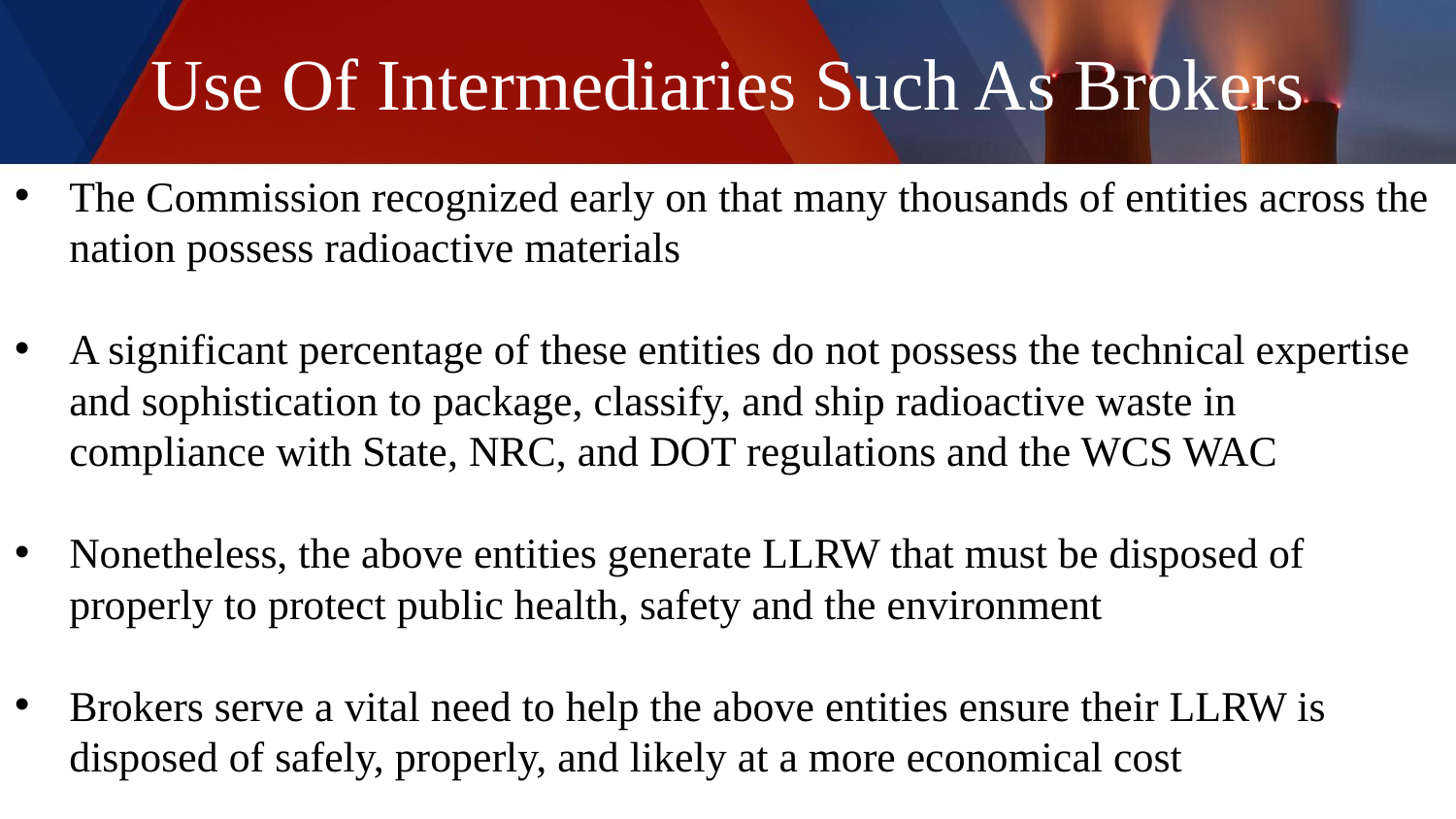

# Use Of Intermediaries Such As Brokers
The Commission recognized early on that many thousands of entities across the nation possess radioactive materials

A significant percentage of these entities do not possess the technical expertise and sophistication to package, classify, and ship radioactive waste in compliance with State, NRC, and DOT regulations and the WCS WAC

Nonetheless, the above entities generate LLRW that must be disposed of properly to protect public health, safety and the environment

Brokers serve a vital need to help the above entities ensure their LLRW is disposed of safely, properly, and likely at a more economical cost